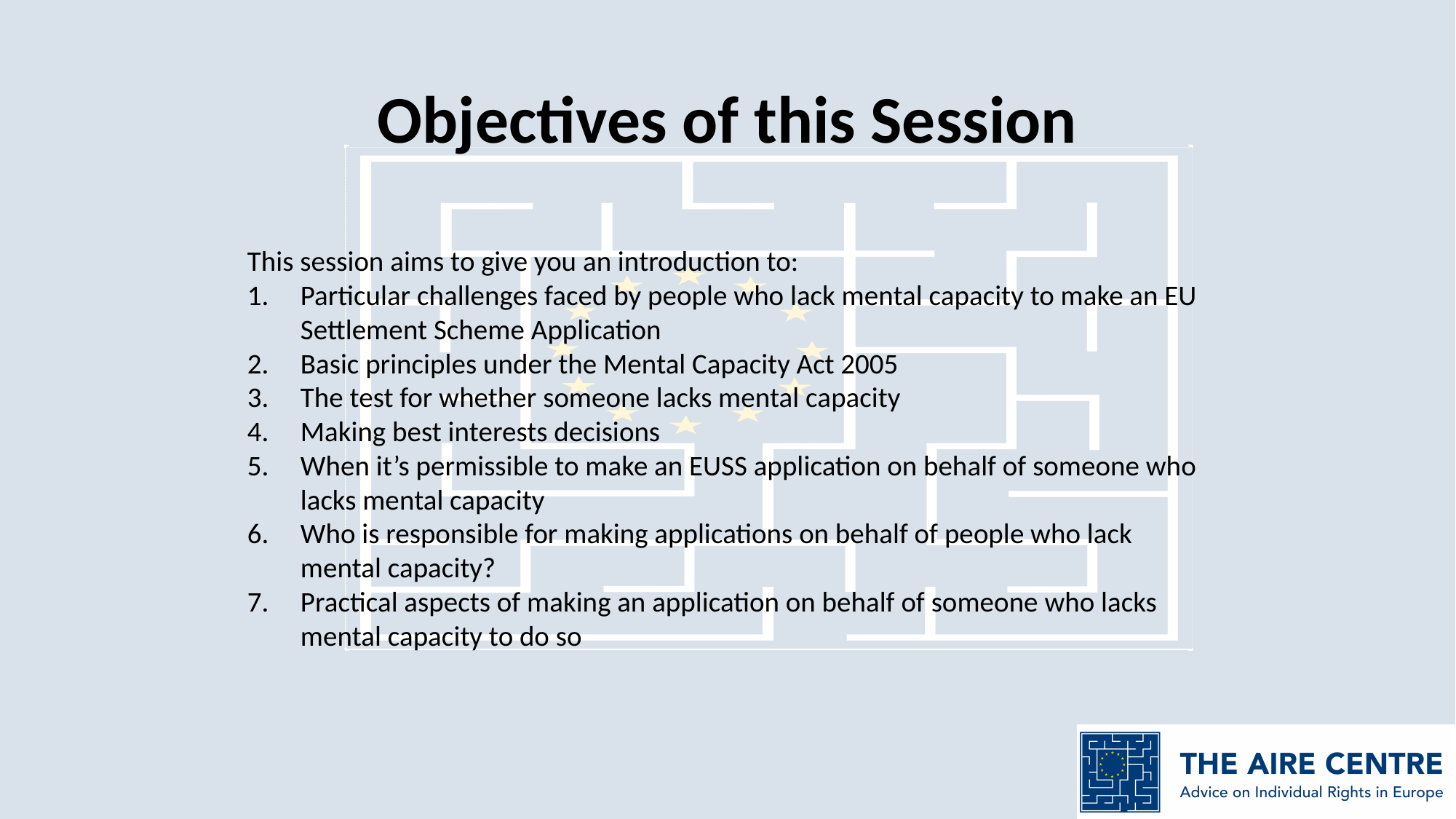

# Objectives of this Session
This session aims to give you an introduction to:
Particular challenges faced by people who lack mental capacity to make an EU Settlement Scheme Application
Basic principles under the Mental Capacity Act 2005
The test for whether someone lacks mental capacity
Making best interests decisions
When it’s permissible to make an EUSS application on behalf of someone who lacks mental capacity
Who is responsible for making applications on behalf of people who lack mental capacity?
Practical aspects of making an application on behalf of someone who lacks mental capacity to do so